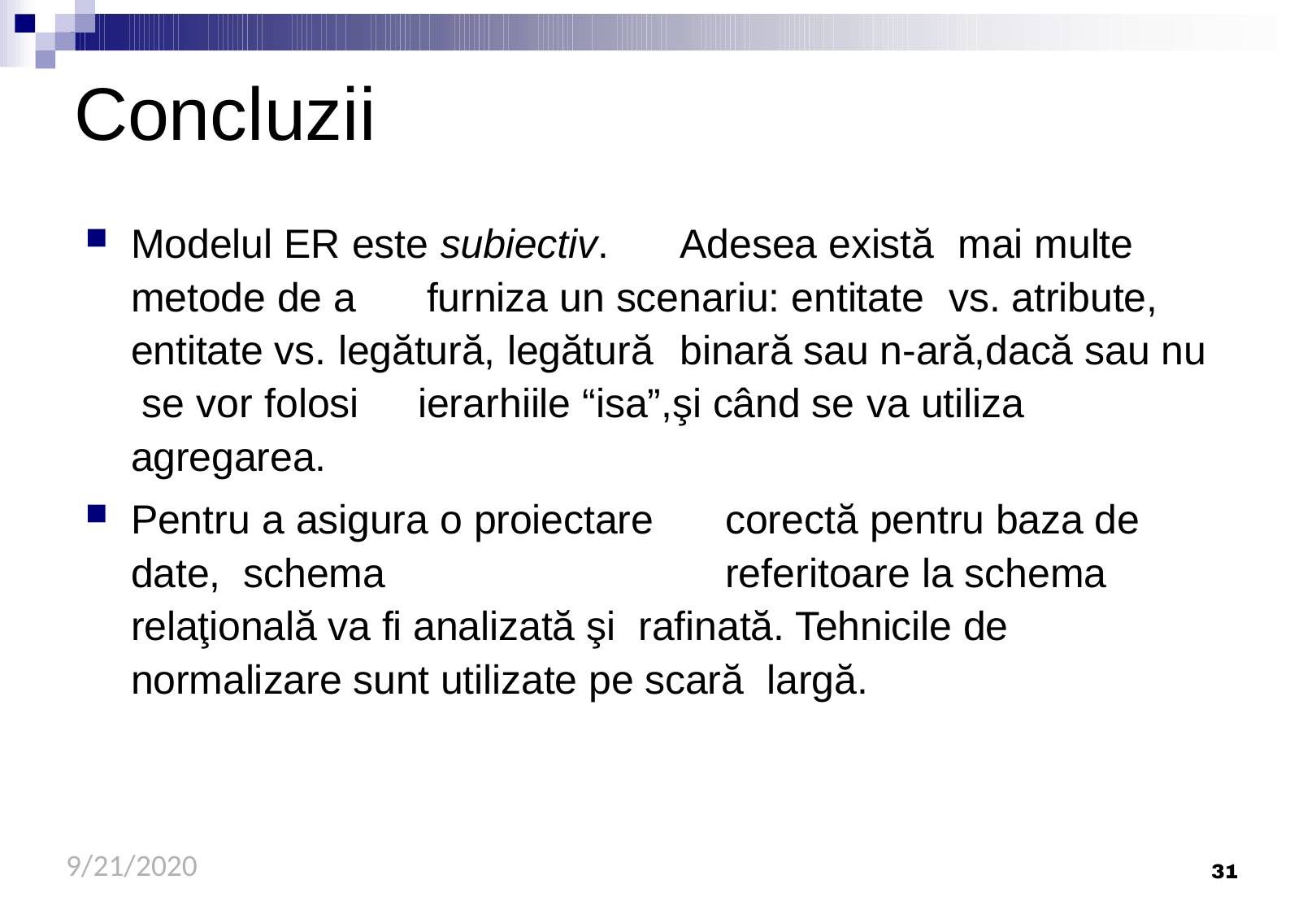

# Concluzii
Modelul ER este subiectiv.	Adesea există		mai multe  metode de a		furniza un scenariu: entitate	vs. atribute,  entitate vs. legătură, legătură	binară sau n-ară,dacă sau nu  se vor folosi	ierarhiile “isa”,şi când se va utiliza	agregarea.
Pentru a asigura o proiectare	corectă pentru baza de date,  schema	referitoare la schema relaţională va fi analizată şi  rafinată. Tehnicile de normalizare sunt utilizate pe scară  largă.
9/21/2020
31